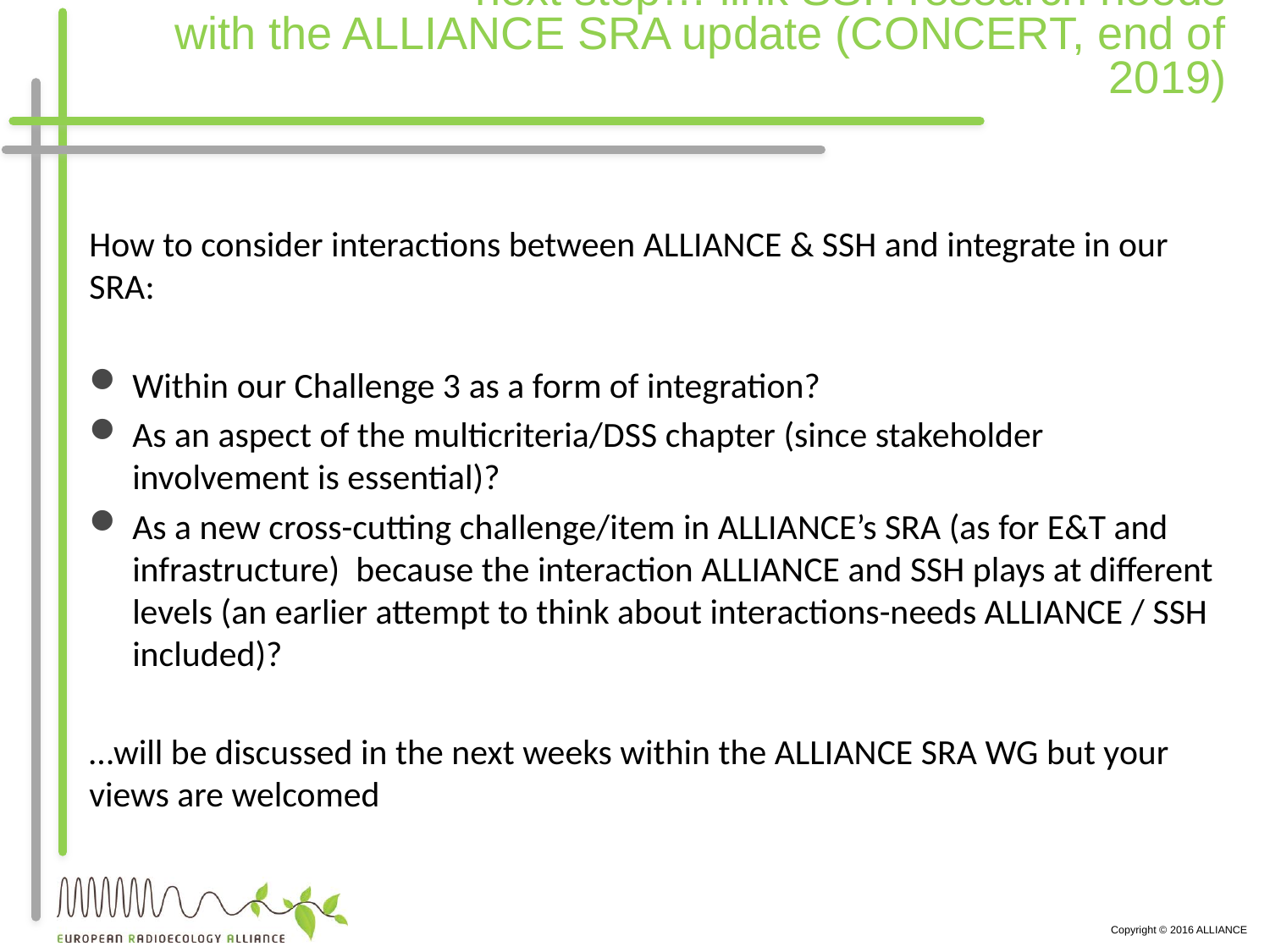

# next step… link SSH research needs with the ALLIANCE SRA update (CONCERT, end of 2019)
How to consider interactions between ALLIANCE & SSH and integrate in our SRA:

Within our Challenge 3 as a form of integration?
As an aspect of the multicriteria/DSS chapter (since stakeholder involvement is essential)?
As a new cross-cutting challenge/item in ALLIANCE’s SRA (as for E&T and infrastructure)  because the interaction ALLIANCE and SSH plays at different levels (an earlier attempt to think about interactions-needs ALLIANCE / SSH included)?

…will be discussed in the next weeks within the ALLIANCE SRA WG but your views are welcomed